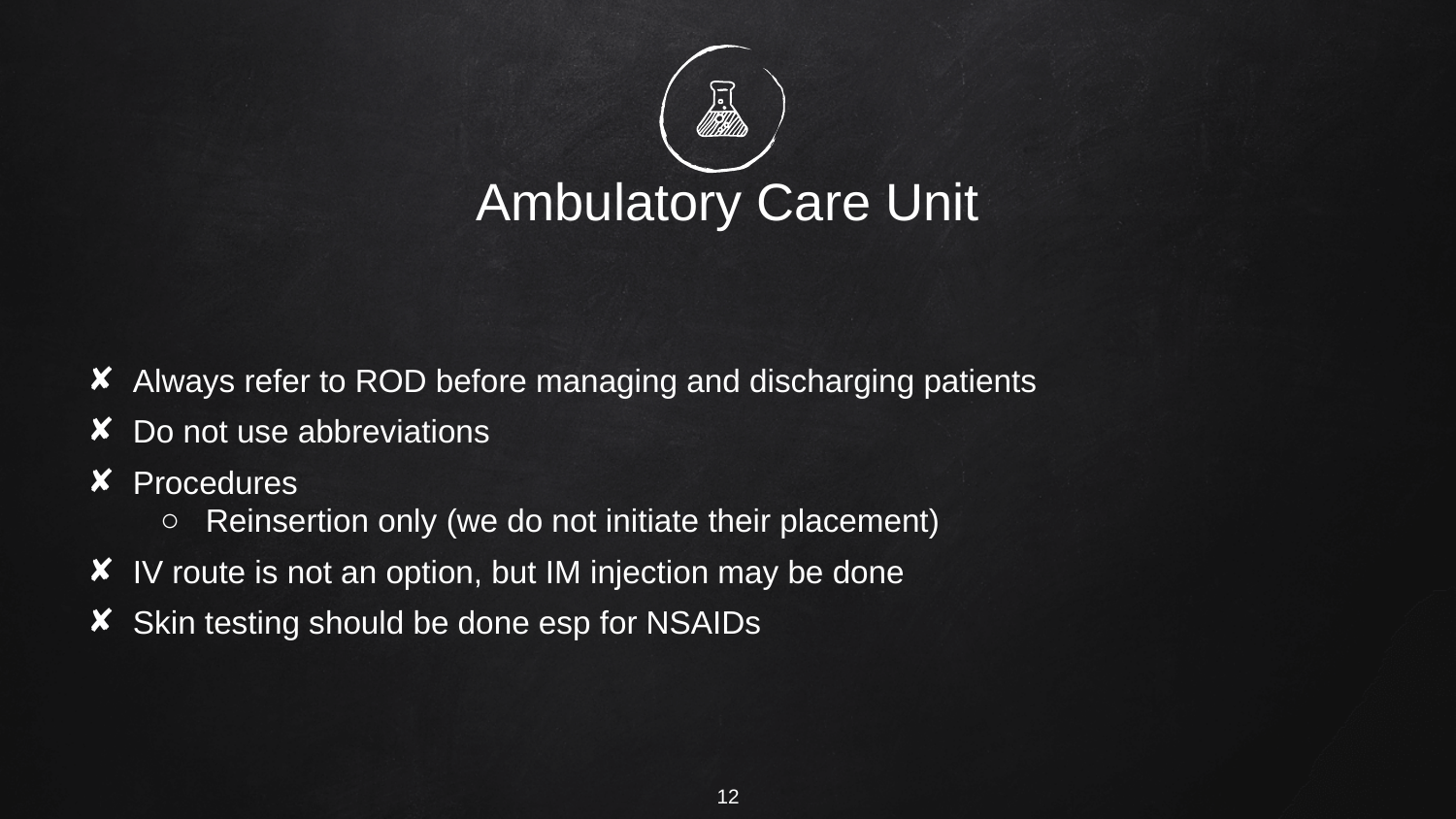

# Ambulatory Care Unit
Always refer to ROD before managing and discharging patients
Do not use abbreviations
Procedures
Reinsertion only (we do not initiate their placement)
IV route is not an option, but IM injection may be done
Skin testing should be done esp for NSAIDs

12